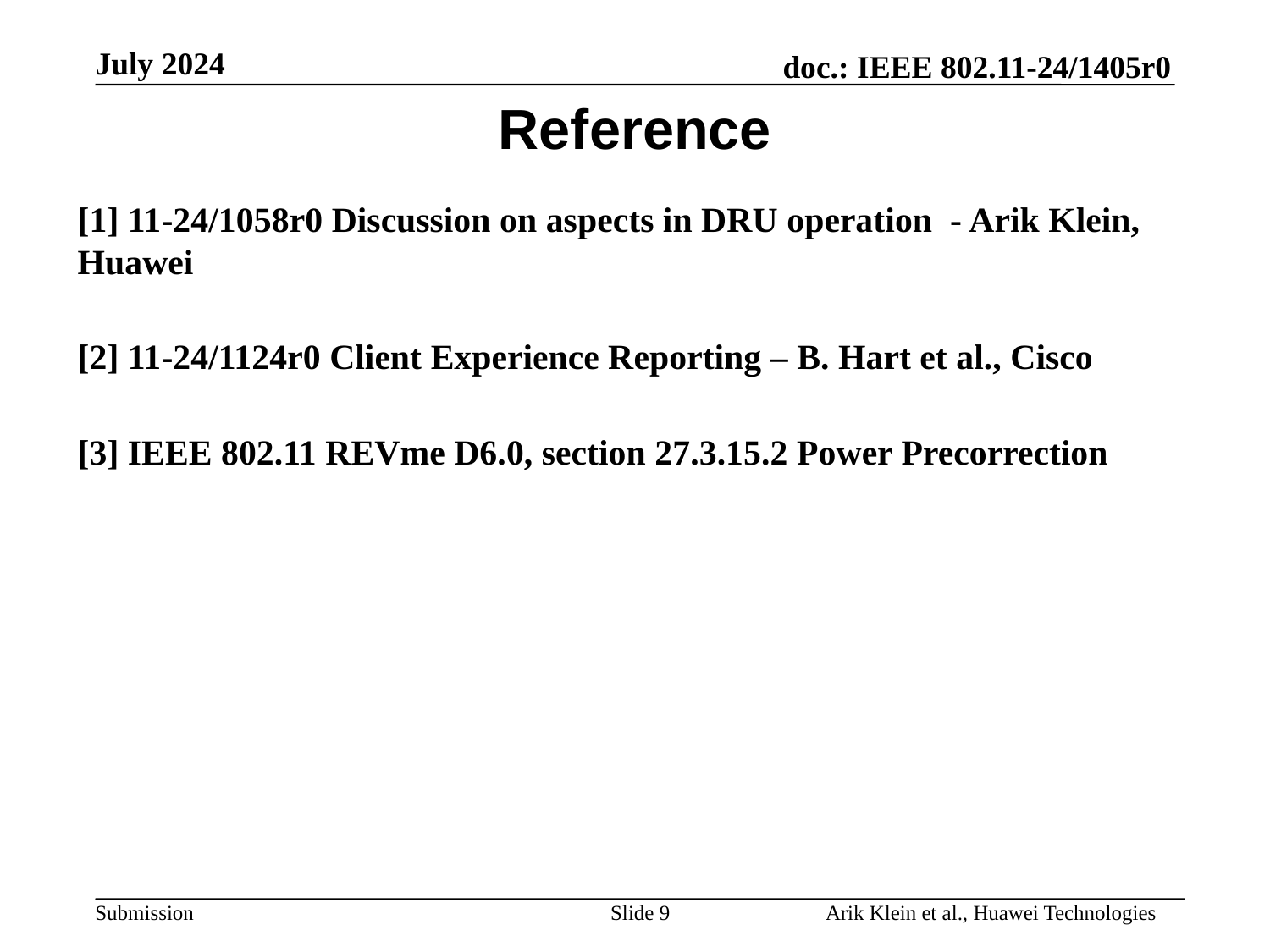

Reference
[1] 11-24/1058r0 Discussion on aspects in DRU operation  - Arik Klein, Huawei
[2] 11-24/1124r0 Client Experience Reporting – B. Hart et al., Cisco
[3] IEEE 802.11 REVme D6.0, section 27.3.15.2 Power Precorrection
Slide 9